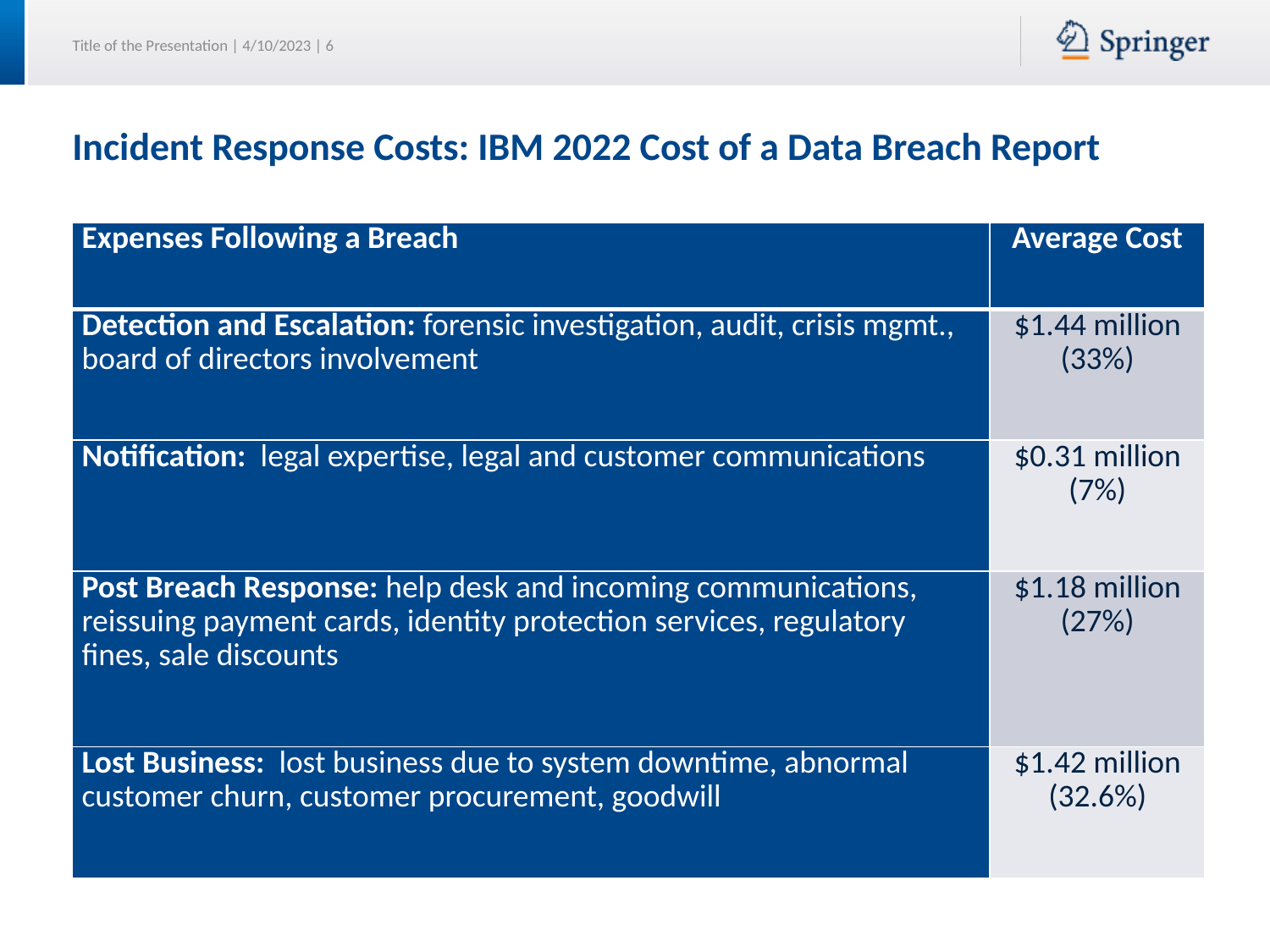

# Incident Response Costs: IBM 2022 Cost of a Data Breach Report
| Expenses Following a Breach | Average Cost |
| --- | --- |
| Detection and Escalation: forensic investigation, audit, crisis mgmt., board of directors involvement | $1.44 million (33%) |
| Notification: legal expertise, legal and customer communications | $0.31 million (7%) |
| Post Breach Response: help desk and incoming communications, reissuing payment cards, identity protection services, regulatory fines, sale discounts | $1.18 million (27%) |
| Lost Business: lost business due to system downtime, abnormal customer churn, customer procurement, goodwill | $1.42 million (32.6%) |